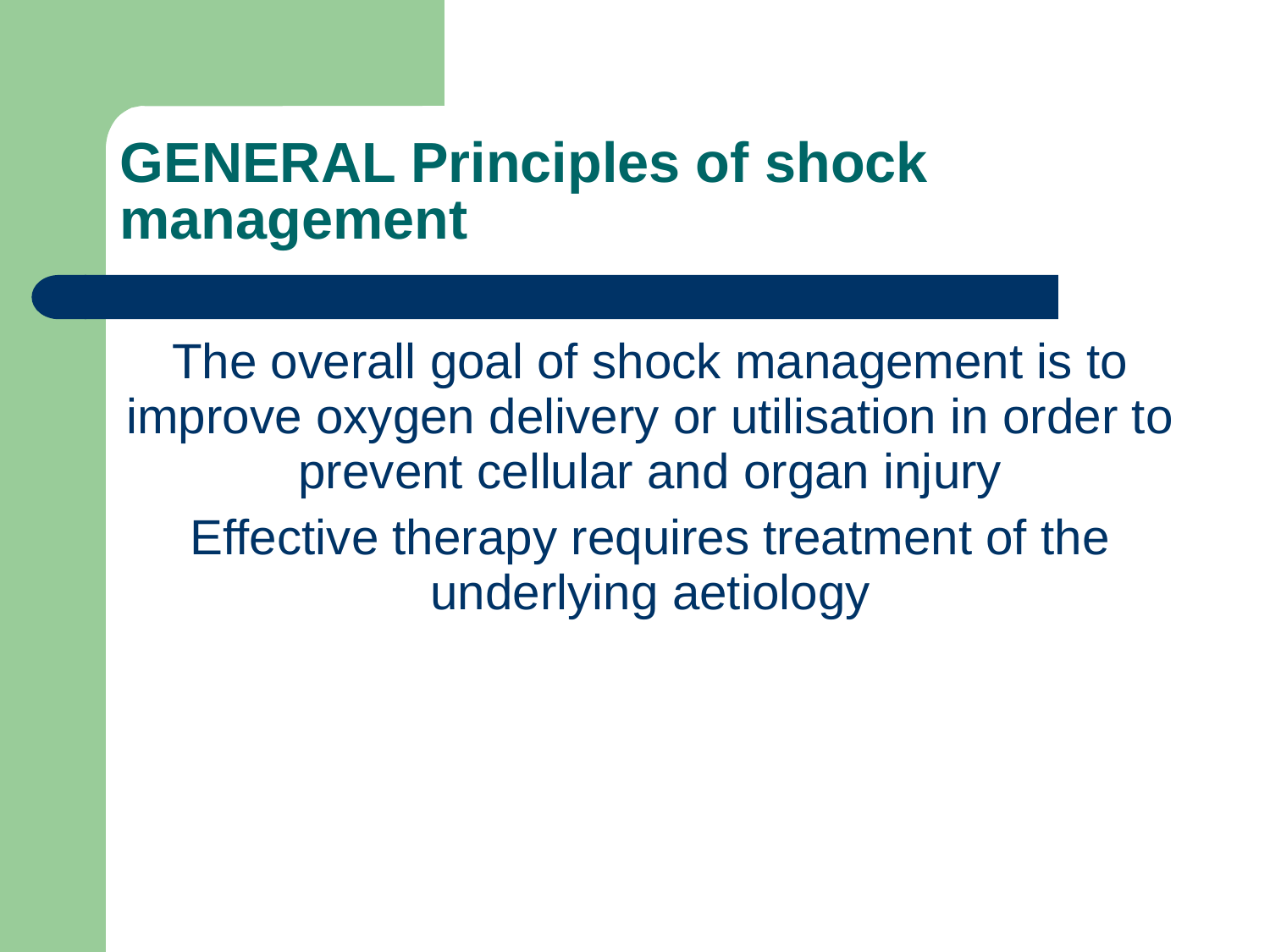

GENERAL Principles of shock management
The overall goal of shock management is to improve oxygen delivery or utilisation in order to prevent cellular and organ injury
Effective therapy requires treatment of the underlying aetiology